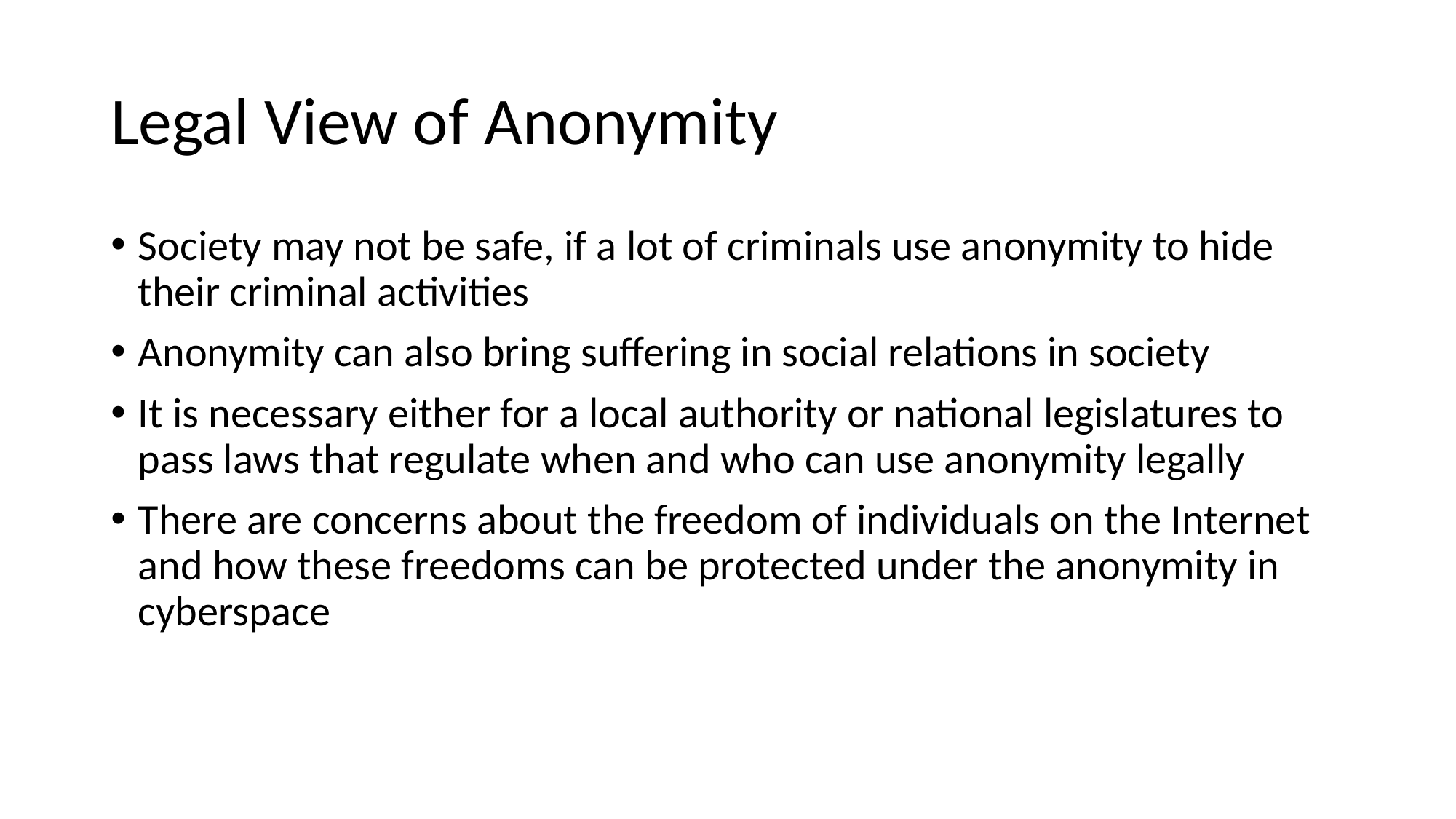

# Legal View of Anonymity
Society may not be safe, if a lot of criminals use anonymity to hide their criminal activities
Anonymity can also bring suffering in social relations in society
It is necessary either for a local authority or national legislatures to pass laws that regulate when and who can use anonymity legally
There are concerns about the freedom of individuals on the Internet and how these freedoms can be protected under the anonymity in cyberspace